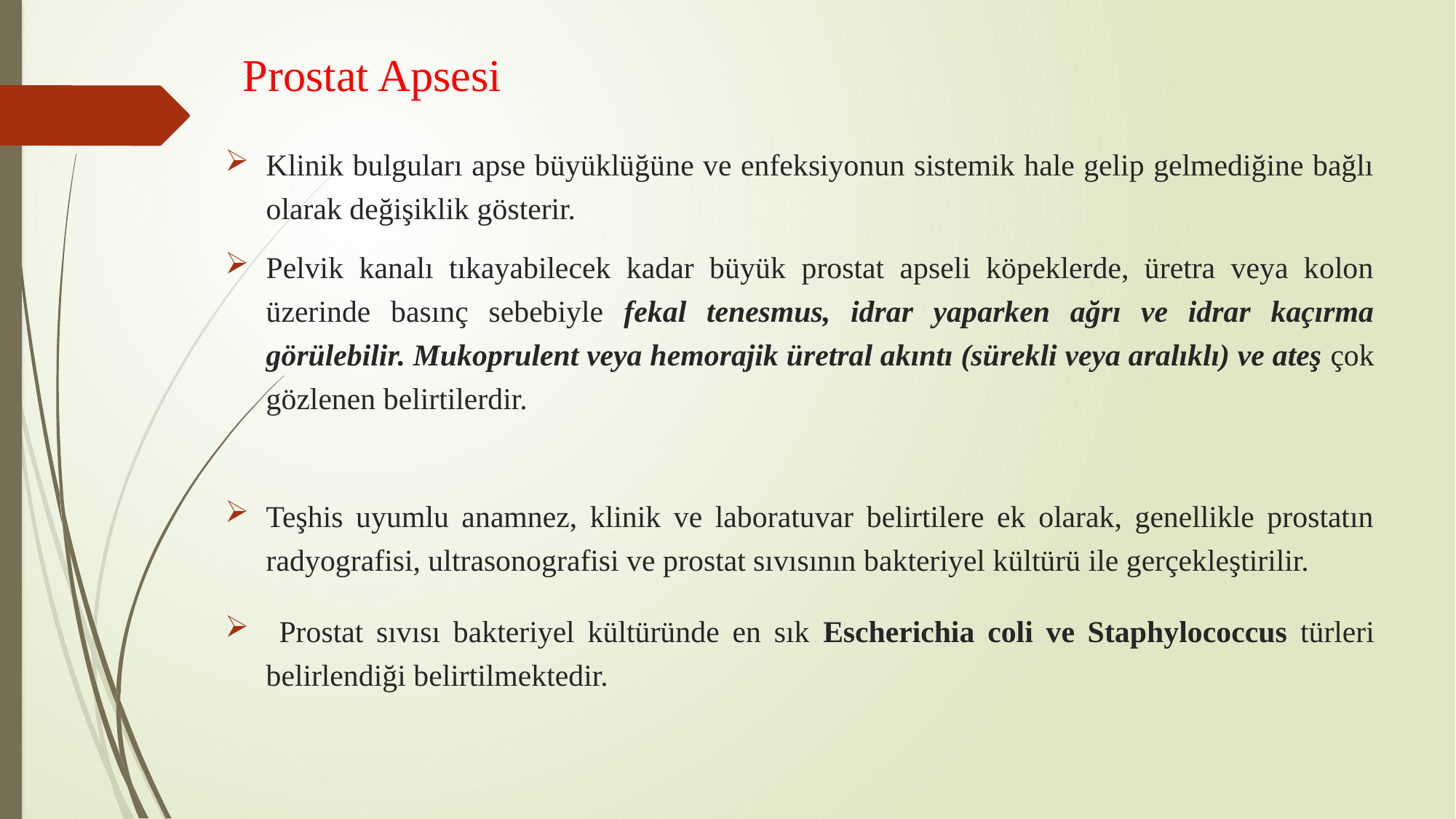

# Prostat Apsesi
Klinik bulguları apse büyüklüğüne ve enfeksiyonun sistemik hale gelip gelmediğine bağlı olarak değişiklik gösterir.
Pelvik kanalı tıkayabilecek kadar büyük prostat apseli köpeklerde, üretra veya kolon üzerinde basınç sebebiyle fekal tenesmus, idrar yaparken ağrı ve idrar kaçırma görülebilir. Mukoprulent veya hemorajik üretral akıntı (sürekli veya aralıklı) ve ateş çok gözlenen belirtilerdir.

Teşhis uyumlu anamnez, klinik ve laboratuvar belirtilere ek olarak, genellikle prostatın radyografisi, ultrasonografisi ve prostat sıvısının bakteriyel kültürü ile gerçekleştirilir.
 Prostat sıvısı bakteriyel kültüründe en sık Escherichia coli ve Staphylococcus türleri belirlendiği belirtilmektedir.